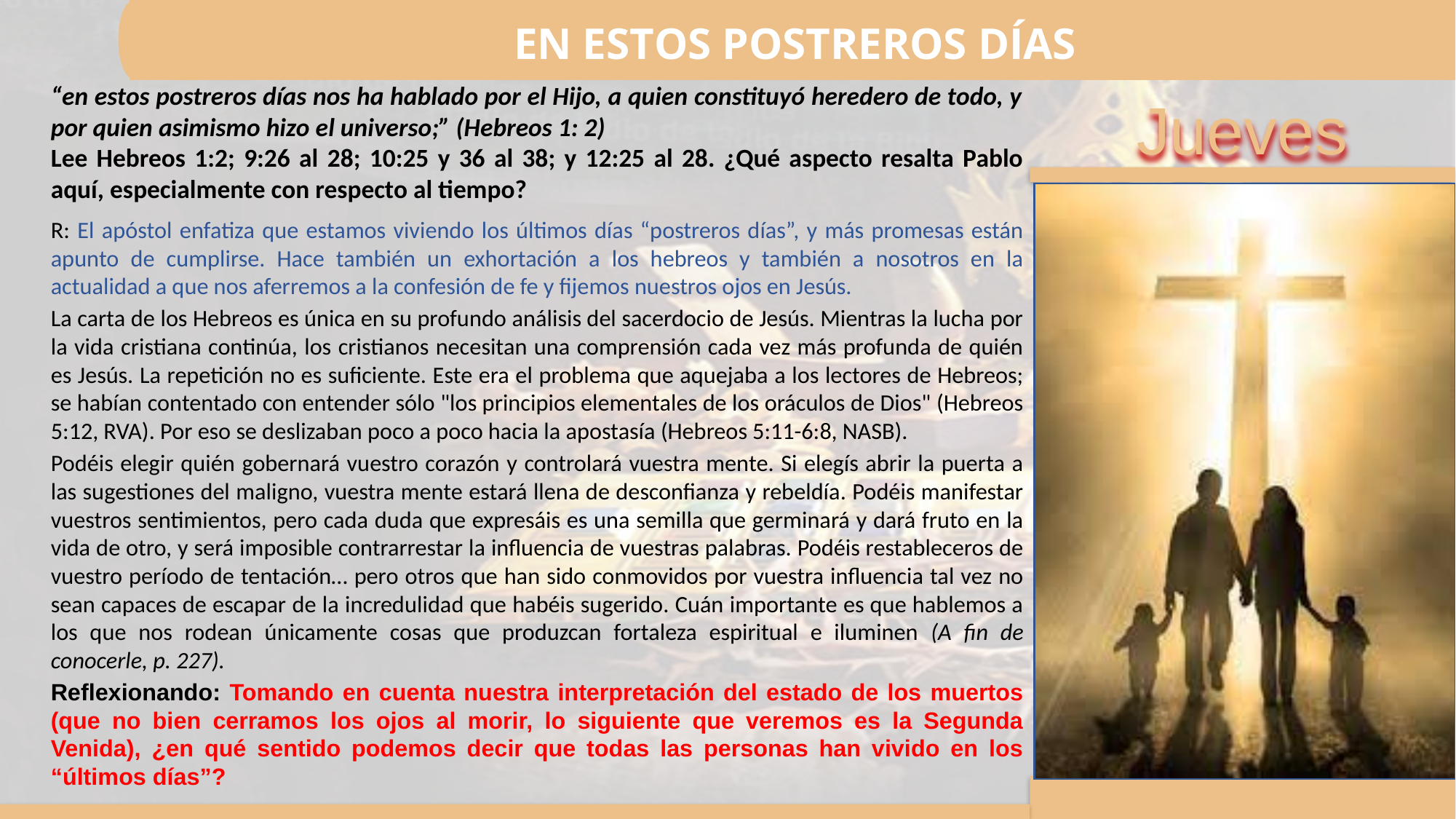

EN ESTOS POSTREROS DÍAS
“en estos postreros días nos ha hablado por el Hijo, a quien constituyó heredero de todo, y por quien asimismo hizo el universo;” (Hebreos 1: 2)
Lee Hebreos 1:2; 9:26 al 28; 10:25 y 36 al 38; y 12:25 al 28. ¿Qué aspecto resalta Pablo aquí, especialmente con respecto al tiempo?

R: El apóstol enfatiza que estamos viviendo los últimos días “postreros días”, y más promesas están apunto de cumplirse. Hace también un exhortación a los hebreos y también a nosotros en la actualidad a que nos aferremos a la confesión de fe y fijemos nuestros ojos en Jesús.
La carta de los Hebreos es única en su profundo análisis del sacerdocio de Jesús. Mientras la lucha por la vida cristiana continúa, los cristianos necesitan una comprensión cada vez más profunda de quién es Jesús. La repetición no es suficiente. Este era el problema que aquejaba a los lectores de Hebreos; se habían contentado con entender sólo "los principios elementales de los oráculos de Dios" (Hebreos 5:12, RVA). Por eso se deslizaban poco a poco hacia la apostasía (Hebreos 5:11-6:8, NASB).
Podéis elegir quién gobernará vuestro corazón y controlará vuestra mente. Si elegís abrir la puerta a las sugestiones del maligno, vuestra mente estará llena de desconfianza y rebeldía. Podéis manifestar vuestros sentimientos, pero cada duda que expresáis es una semilla que germinará y dará fruto en la vida de otro, y será imposible contrarrestar la influencia de vuestras palabras. Podéis restableceros de vuestro período de tentación… pero otros que han sido conmovidos por vuestra influencia tal vez no sean capaces de escapar de la incredulidad que habéis sugerido. Cuán importante es que hablemos a los que nos rodean únicamente cosas que produzcan fortaleza espiritual e iluminen (A fin de conocerle, p. 227).
Reflexionando: Tomando en cuenta nuestra interpretación del estado de los muertos (que no bien cerramos los ojos al morir, lo siguiente que veremos es la Segunda Venida), ¿en qué sentido podemos decir que todas las personas han vivido en los “últimos días”?